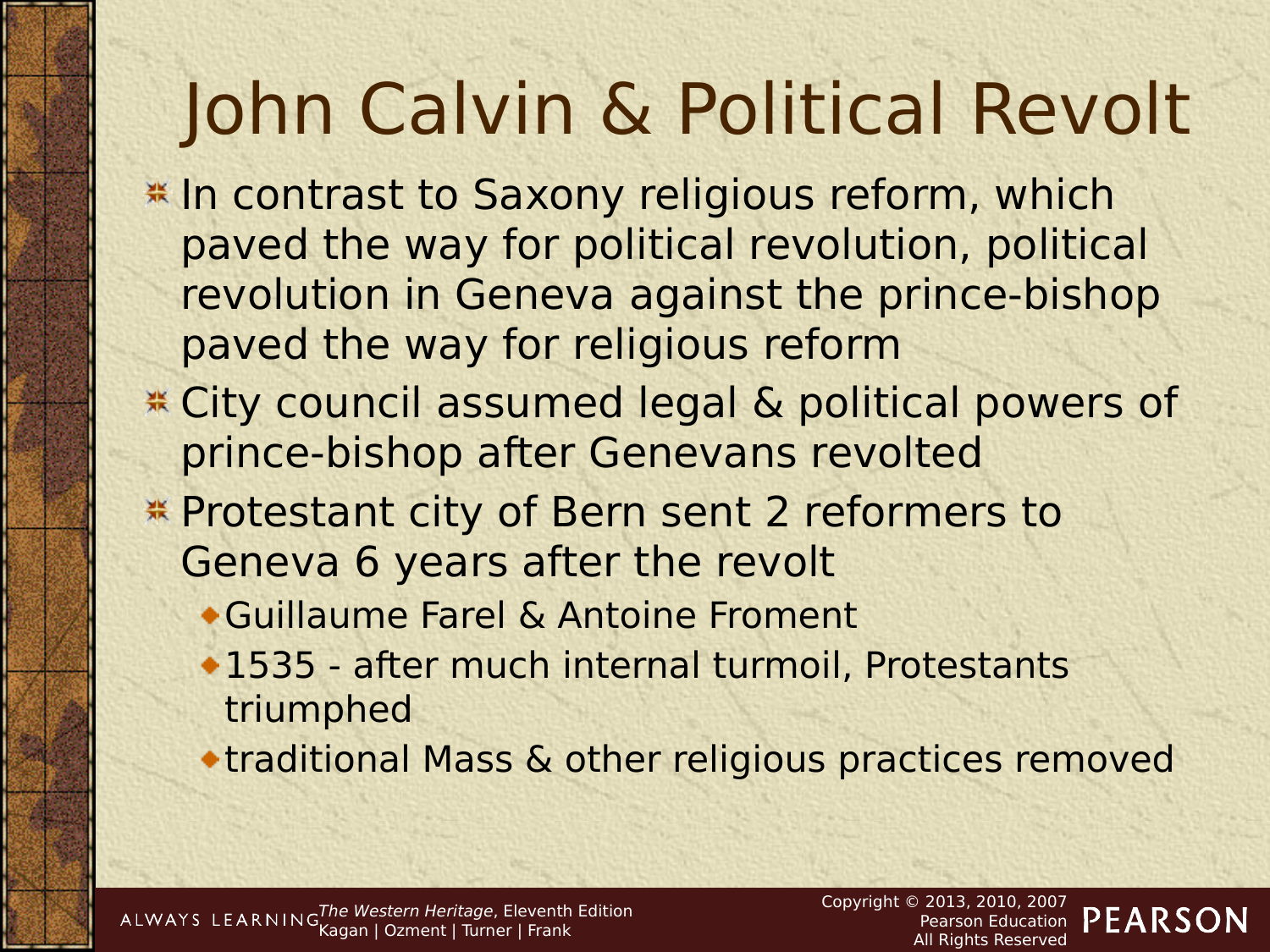

John Calvin & Political Revolt
In contrast to Saxony religious reform, which paved the way for political revolution, political revolution in Geneva against the prince-bishop paved the way for religious reform
City council assumed legal & political powers of prince-bishop after Genevans revolted
Protestant city of Bern sent 2 reformers to Geneva 6 years after the revolt
Guillaume Farel & Antoine Froment
1535 - after much internal turmoil, Protestants triumphed
traditional Mass & other religious practices removed